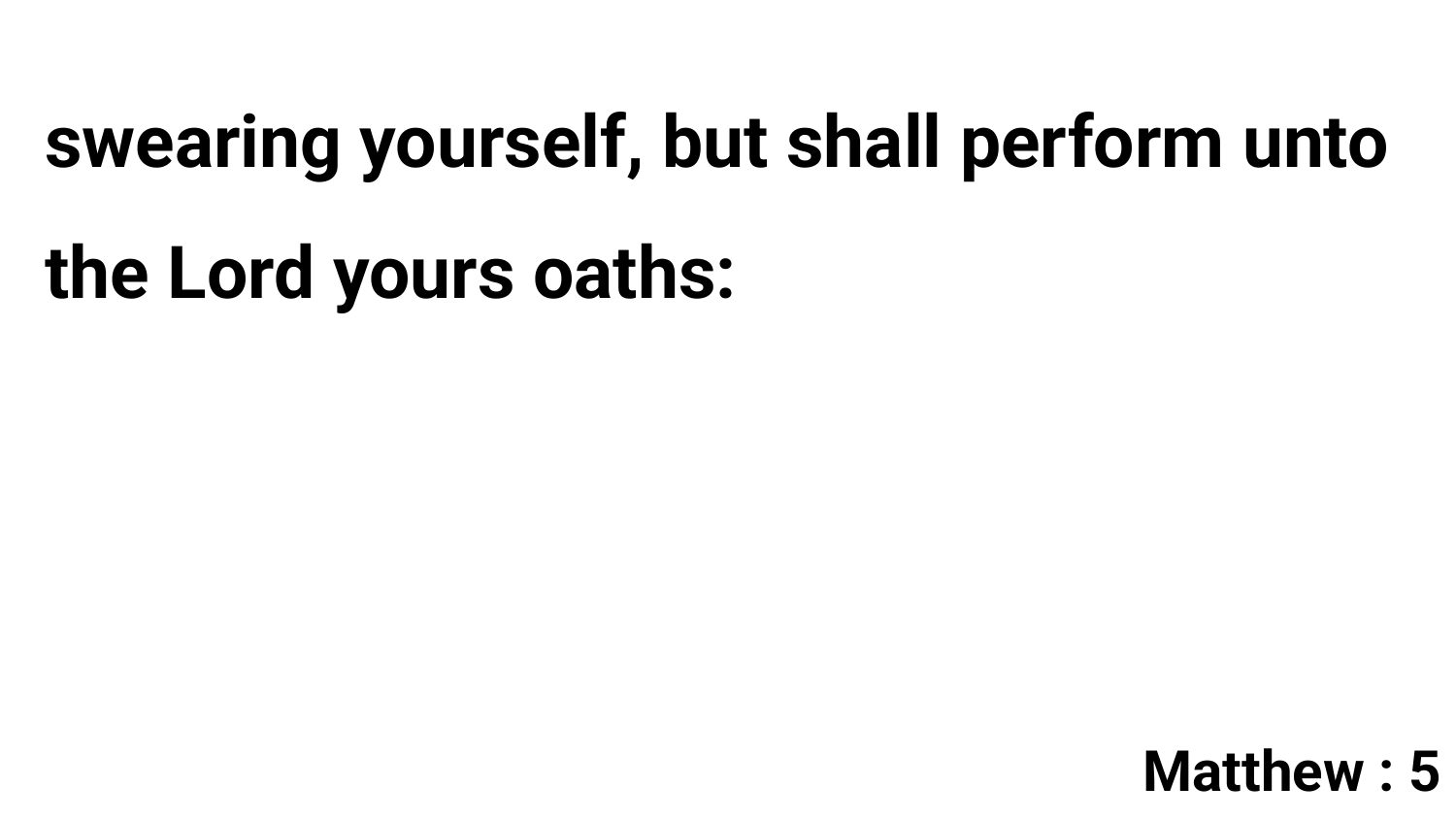

swearing yourself, but shall perform unto the Lord yours oaths:
Matthew : 5